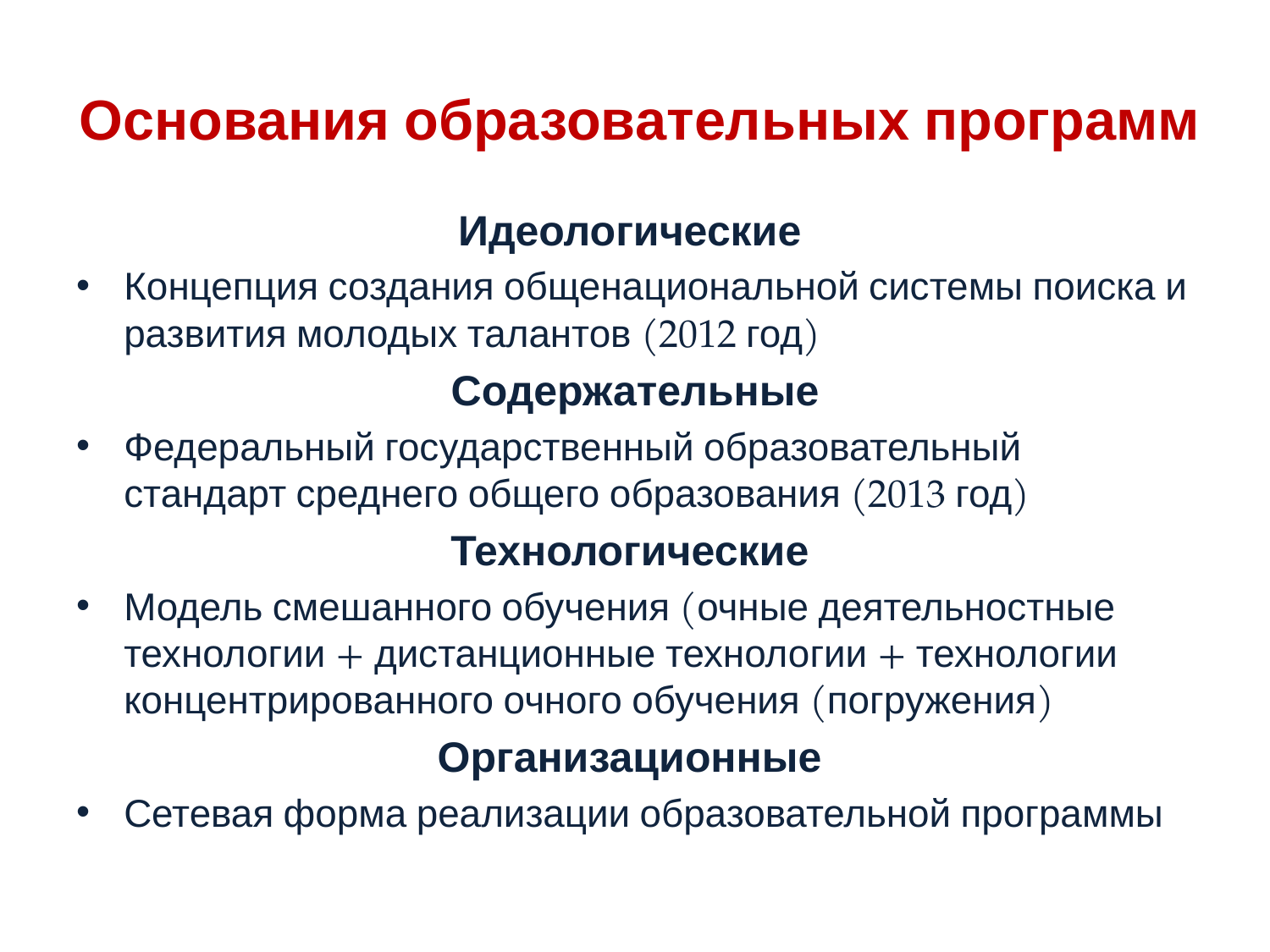

# Основания образовательных программ
Идеологические
Концепция создания общенациональной системы поиска и развития молодых талантов (2012 год)
Содержательные
Федеральный государственный образовательный стандарт среднего общего образования (2013 год)
Технологические
Модель смешанного обучения (очные деятельностные технологии + дистанционные технологии + технологии концентрированного очного обучения (погружения)
Организационные
Сетевая форма реализации образовательной программы